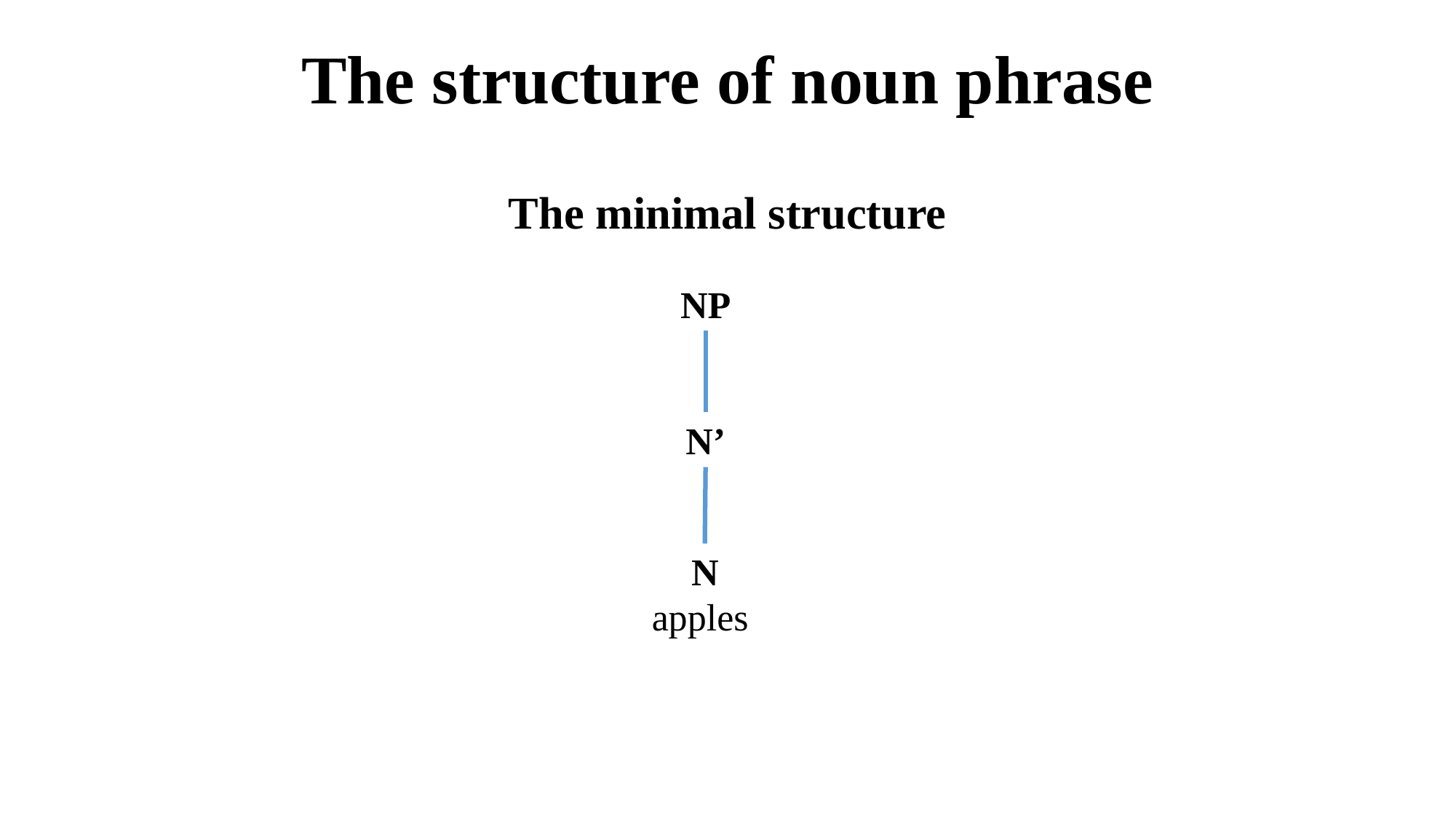

# The structure of noun phrase
The minimal structure

NP
N’
N
apples